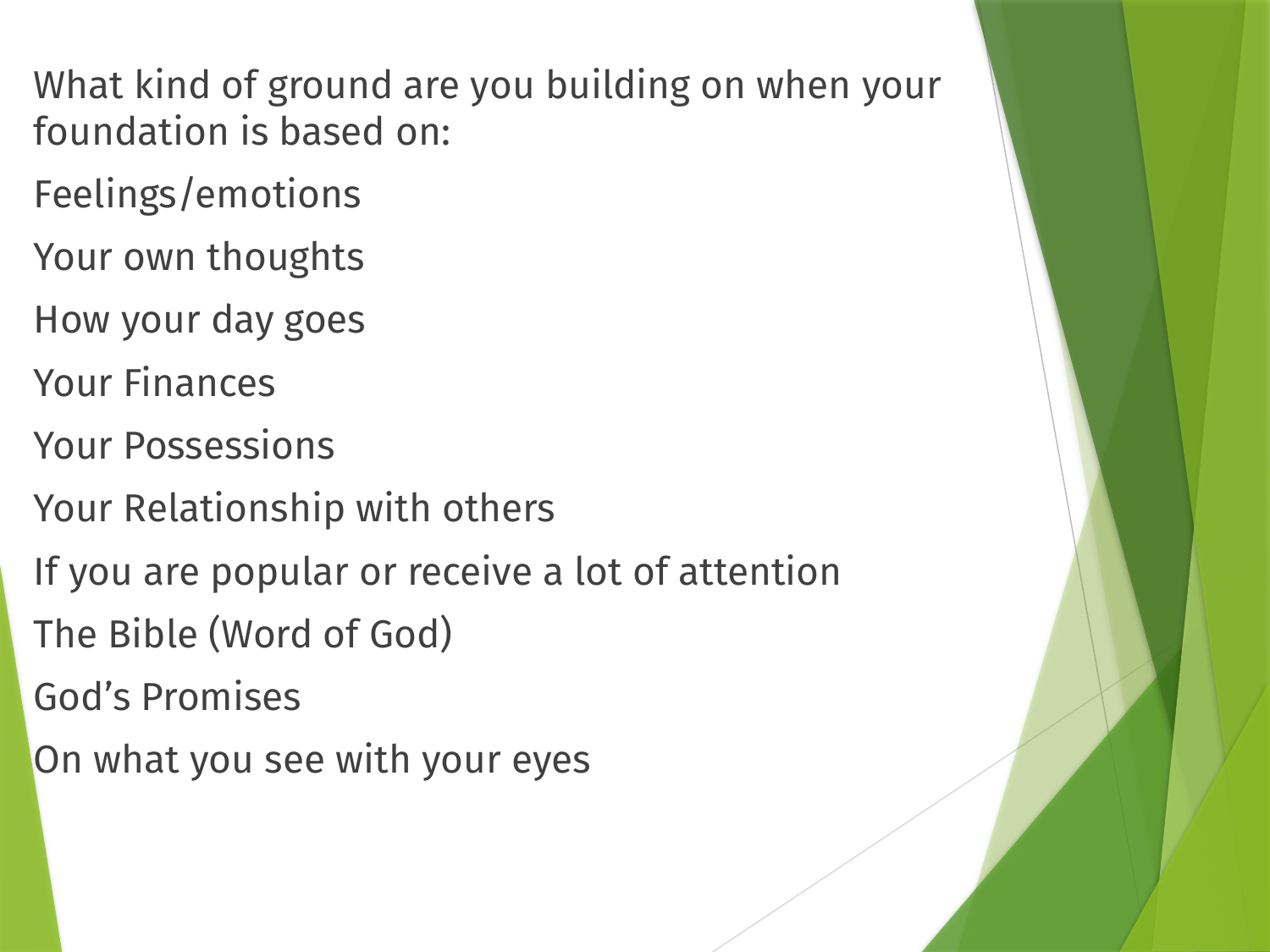

What kind of ground are you building on when your foundation is based on:
Feelings/emotions
Your own thoughts
How your day goes
Your Finances
Your Possessions
Your Relationship with others
If you are popular or receive a lot of attention
The Bible (Word of God)
God’s Promises
On what you see with your eyes